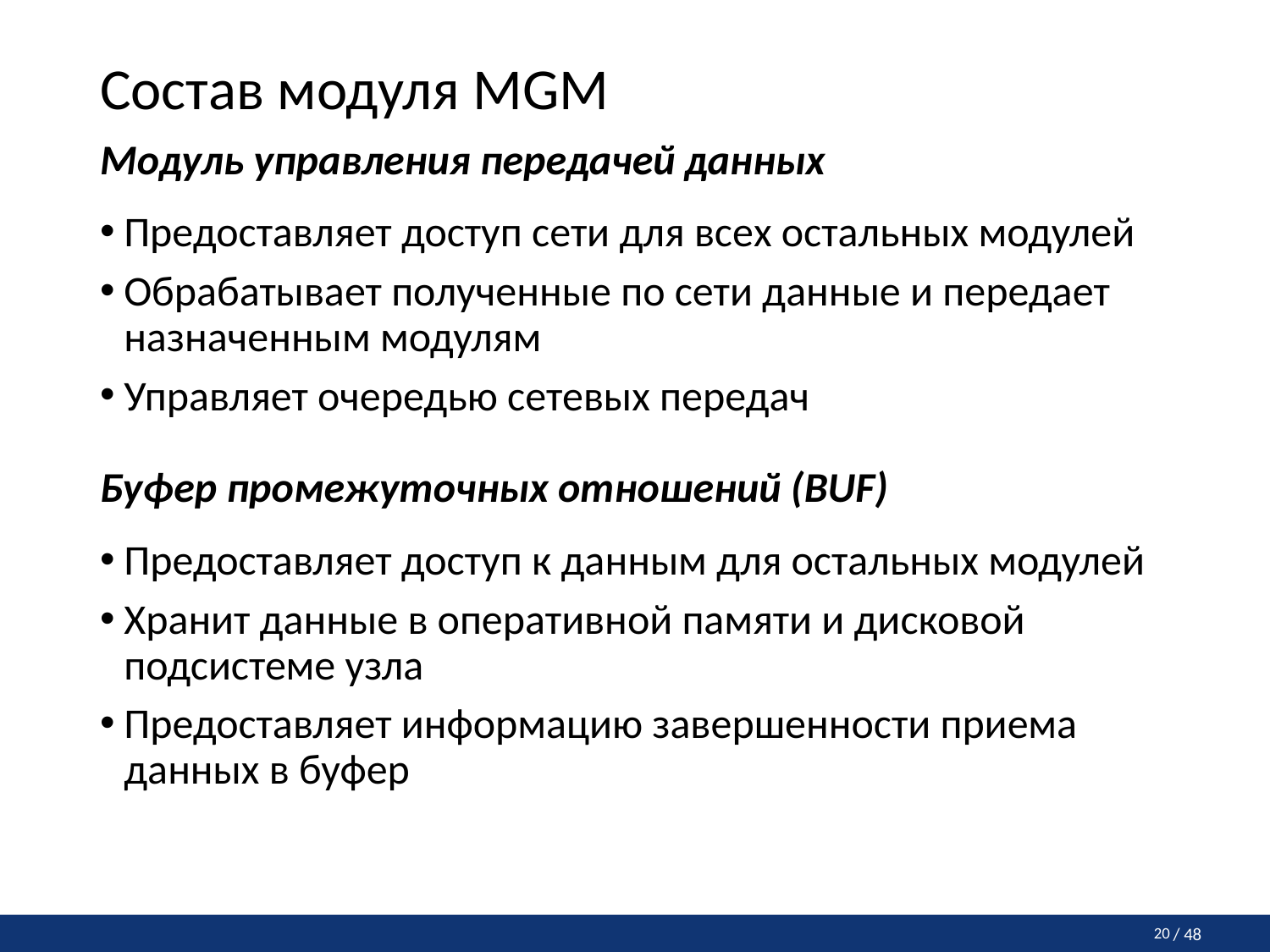

# Состав модуля MGM
Модуль управления передачей данных
Предоставляет доступ сети для всех остальных модулей
Обрабатывает полученные по сети данные и передает назначенным модулям
Управляет очередью сетевых передач
Буфер промежуточных отношений (BUF)
Предоставляет доступ к данным для остальных модулей
Хранит данные в оперативной памяти и дисковой подсистеме узла
Предоставляет информацию завершенности приема данных в буфер
20